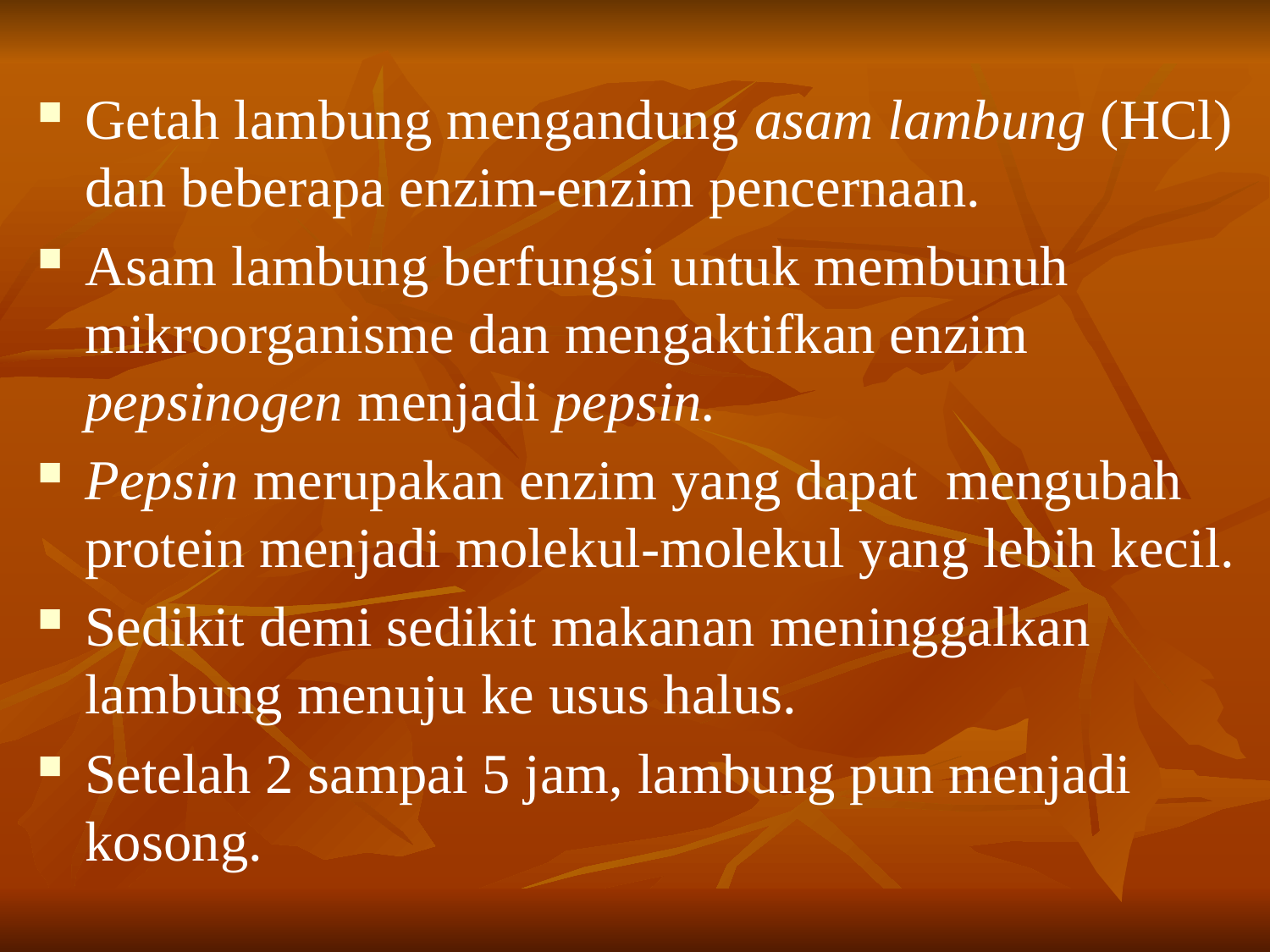

Getah lambung mengandung asam lambung (HCl) dan beberapa enzim-enzim pencernaan.
Asam lambung berfungsi untuk membunuh mikroorganisme dan mengaktifkan enzim pepsinogen menjadi pepsin.
Pepsin merupakan enzim yang dapat  mengubah protein menjadi molekul-molekul yang lebih kecil.
Sedikit demi sedikit makanan meninggalkan lambung menuju ke usus halus.
Setelah 2 sampai 5 jam, lambung pun menjadi kosong.